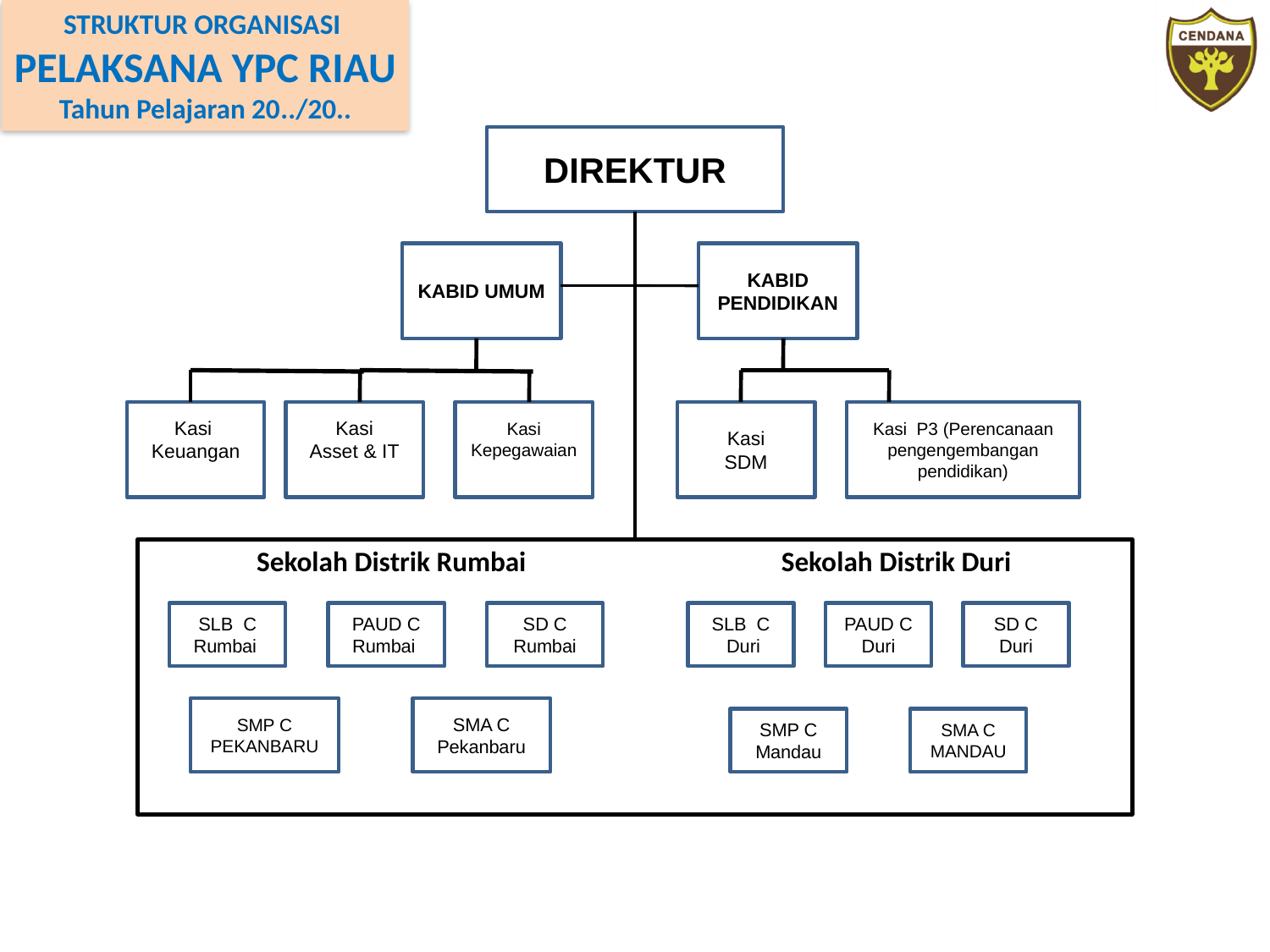

STRUKTUR ORGANISASI
PELAKSANA YPC RIAU
Tahun Pelajaran 20../20..

DIREKTUR

KABID UMUM
KABID PENDIDIKAN
Kasi
Keuangan

Kasi
Asset & IT

Kasi
Kepegawaian

Kasi
SDM

Kasi  P3 (Perencanaan pengengembangan pendidikan)

Sekolah Distrik Rumbai
Sekolah Distrik Duri

SLB  C
Rumbai

PAUD C
Rumbai

SD C
Rumbai

SLB  C
 Duri

PAUD C Duri

SD C Duri

SMP C
PEKANBARU

SMA C
Pekanbaru

SMP C Mandau

SMA C MANDAU